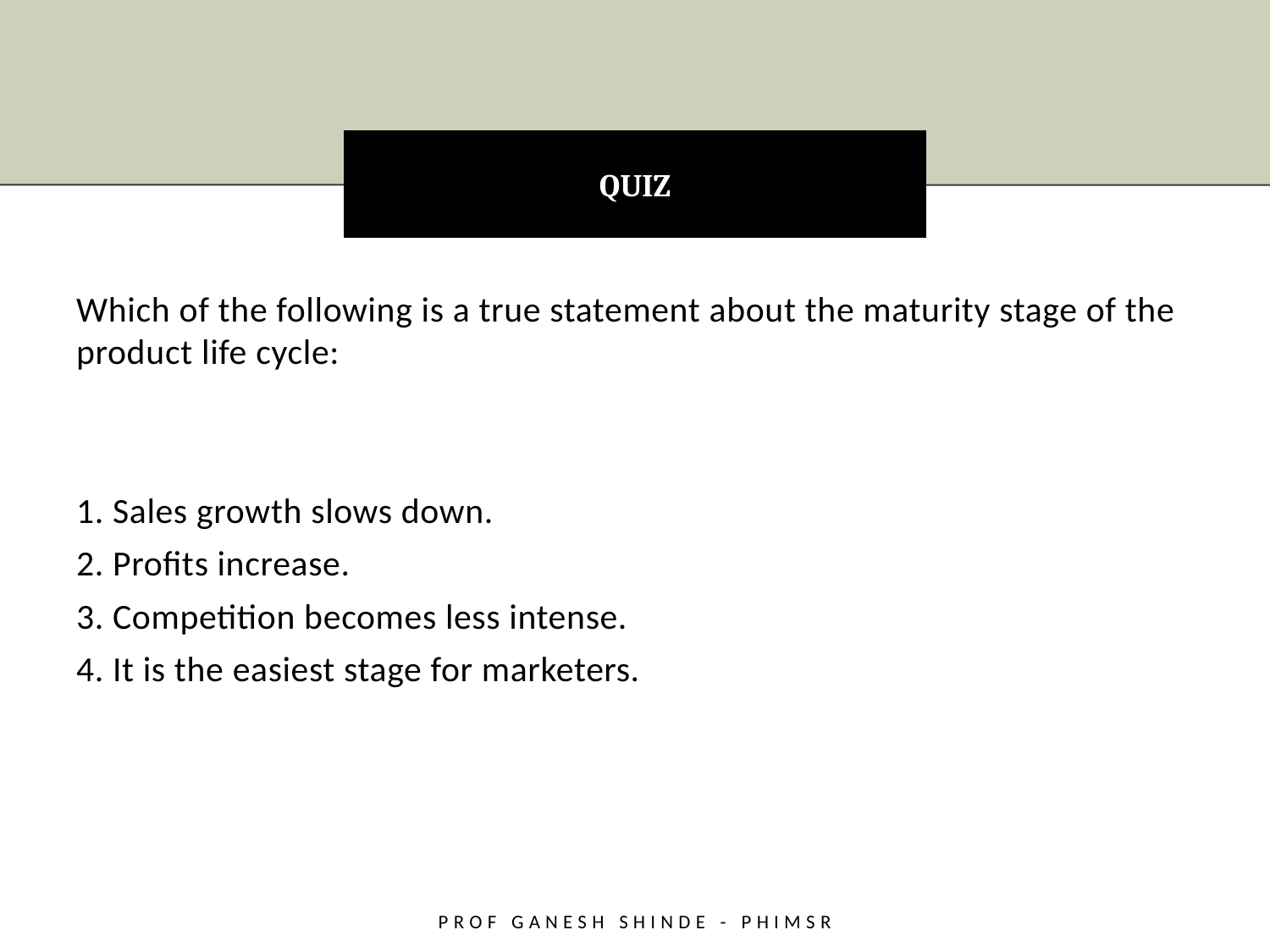

# QUIZ
Which of the following is a true statement about the maturity stage of the product life cycle:

1. Sales growth slows down.
2. Profits increase.
3. Competition becomes less intense.
4. It is the easiest stage for marketers.

Prof Ganesh Shinde - PHiMSR